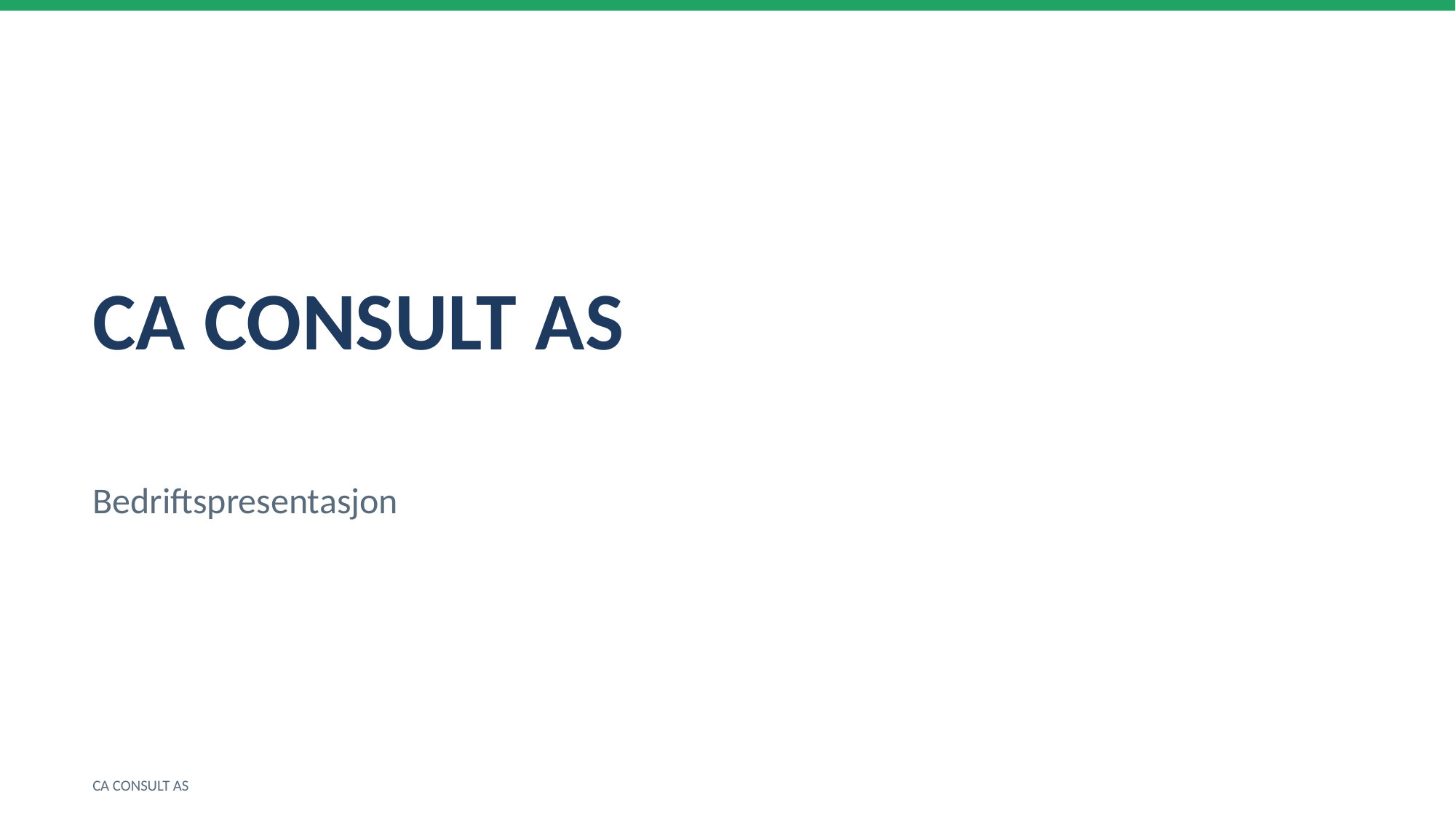

CA CONSULT AS
Bedriftspresentasjon
CA CONSULT AS